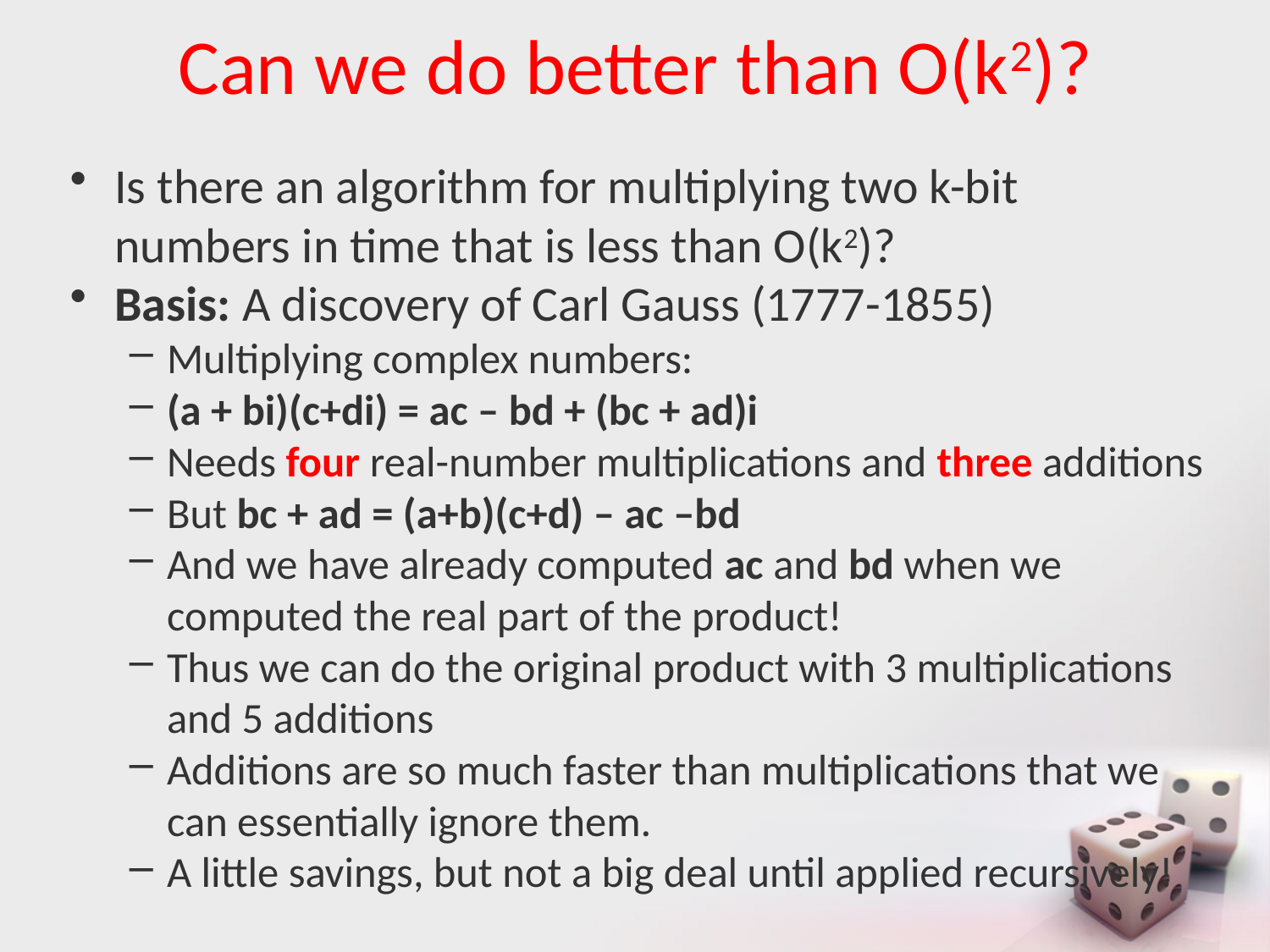

# Can we do better than O(k2)?
Is there an algorithm for multiplying two k-bit numbers in time that is less than O(k2)?
Basis: A discovery of Carl Gauss (1777-1855)
Multiplying complex numbers:
(a + bi)(c+di) = ac – bd + (bc + ad)i
Needs four real-number multiplications and three additions
But bc + ad = (a+b)(c+d) – ac –bd
And we have already computed ac and bd when we computed the real part of the product!
Thus we can do the original product with 3 multiplications and 5 additions
Additions are so much faster than multiplications that we can essentially ignore them.
A little savings, but not a big deal until applied recursively!